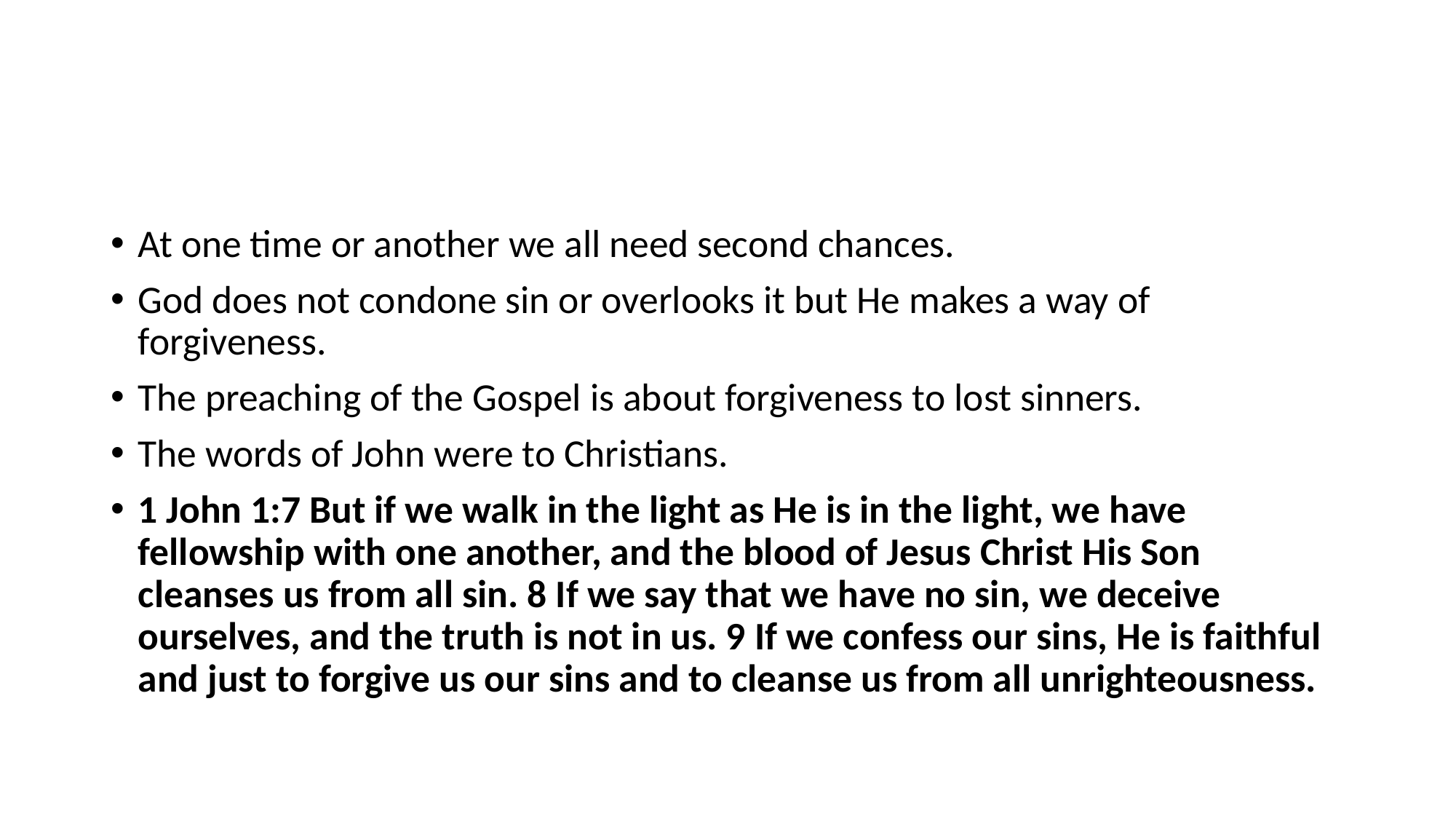

#
At one time or another we all need second chances.
God does not condone sin or overlooks it but He makes a way of forgiveness.
The preaching of the Gospel is about forgiveness to lost sinners.
The words of John were to Christians.
1 John 1:7 But if we walk in the light as He is in the light, we have fellowship with one another, and the blood of Jesus Christ His Son cleanses us from all sin. 8 If we say that we have no sin, we deceive ourselves, and the truth is not in us. 9 If we confess our sins, He is faithful and just to forgive us our sins and to cleanse us from all unrighteousness.